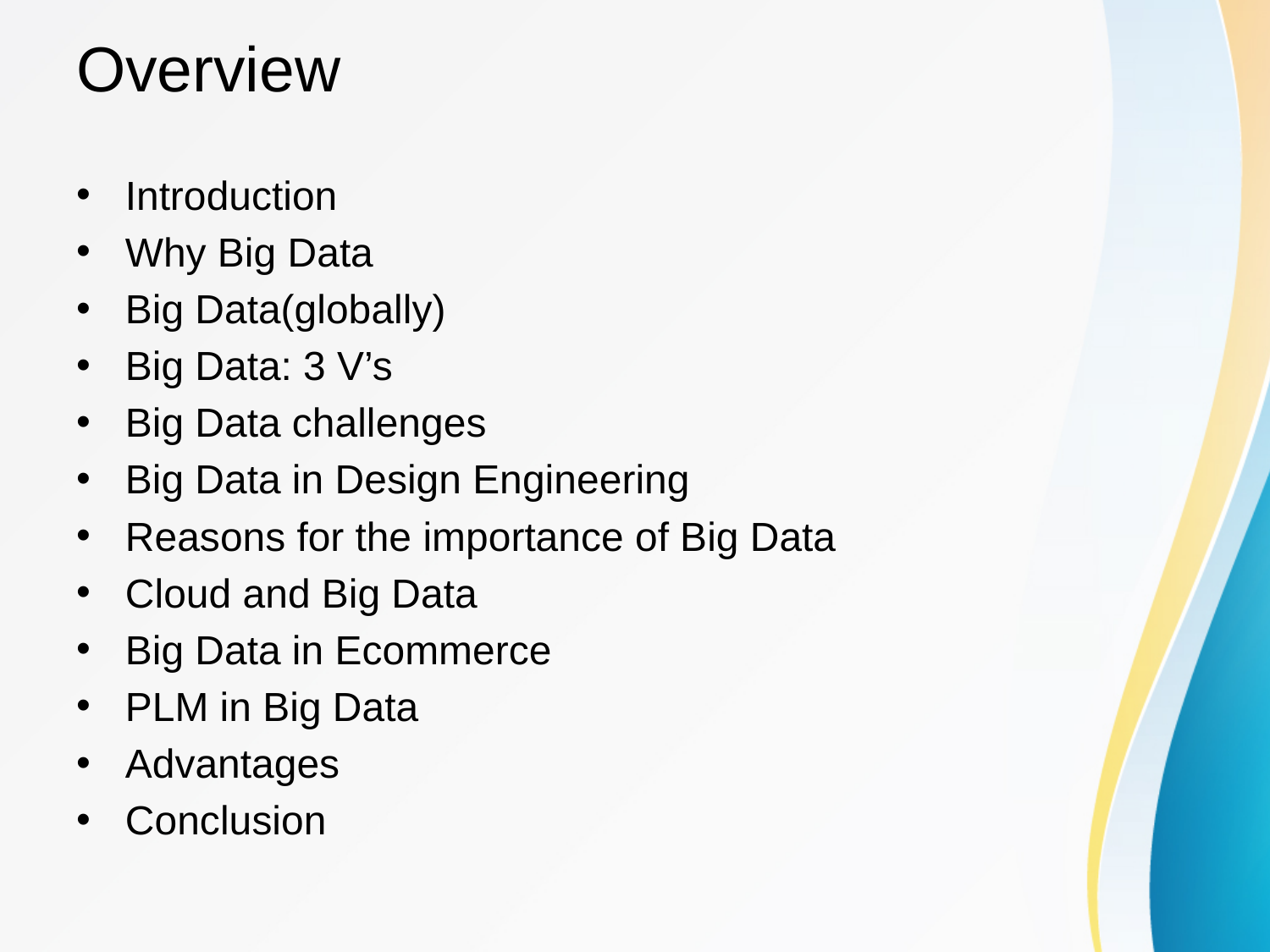

# Overview
Introduction
Why Big Data
Big Data(globally)
Big Data: 3 V’s
Big Data challenges
Big Data in Design Engineering
Reasons for the importance of Big Data
Cloud and Big Data
Big Data in Ecommerce
PLM in Big Data
Advantages
Conclusion